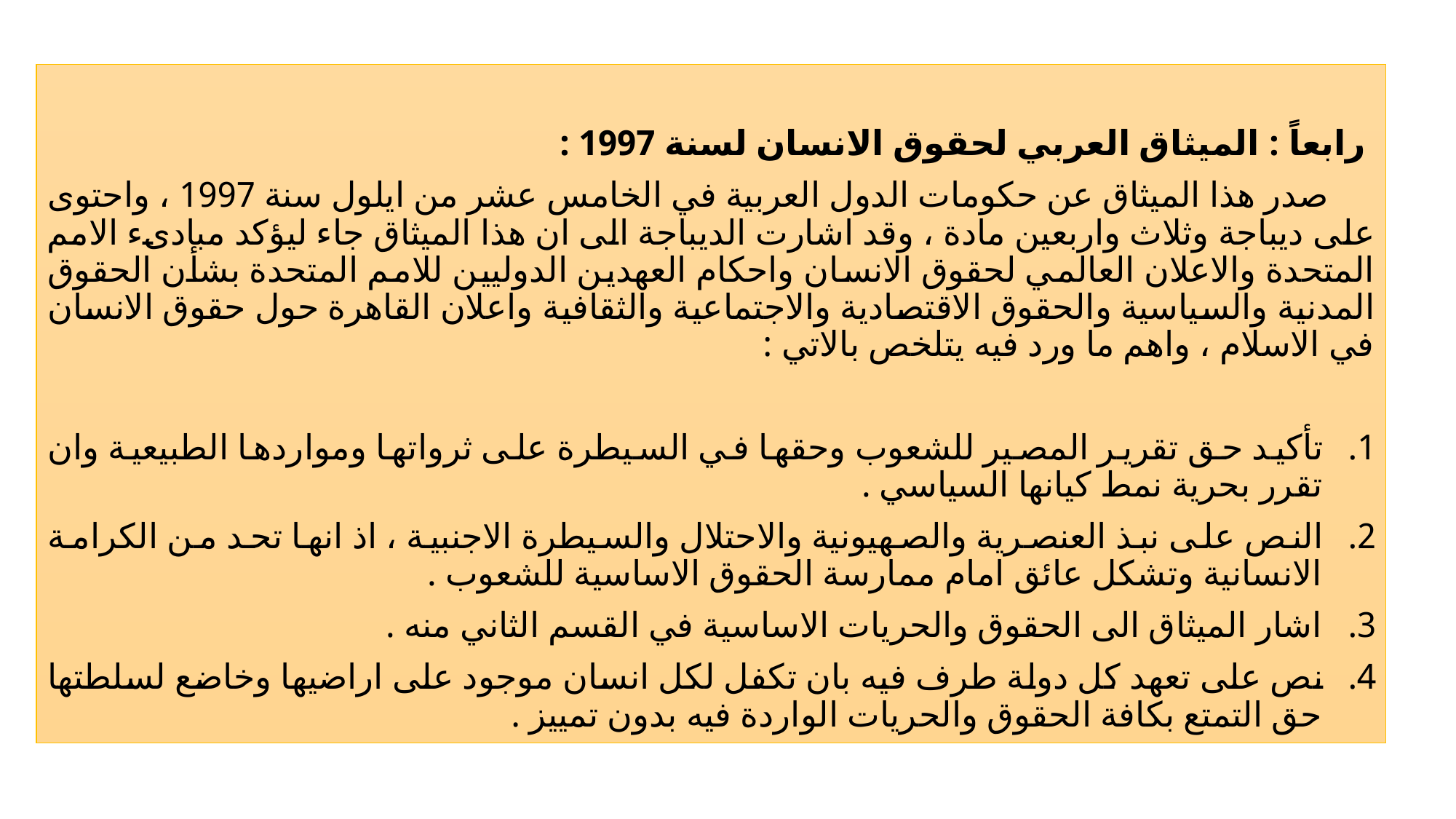

رابعاً : الميثاق العربي لحقوق الانسان لسنة 1997 :
     صدر هذا الميثاق عن حكومات الدول العربية في الخامس عشر من ايلول سنة 1997 ، واحتوى على ديباجة وثلاث واربعين مادة ، وقد اشارت الديباجة الى ان هذا الميثاق جاء ليؤكد مبادىء الامم المتحدة والاعلان العالمي لحقوق الانسان واحكام العهدين الدوليين للامم المتحدة بشأن الحقوق المدنية والسياسية والحقوق الاقتصادية والاجتماعية والثقافية واعلان القاهرة حول حقوق الانسان في الاسلام ، واهم ما ورد فيه يتلخص بالاتي :

تأكيد حق تقرير المصير للشعوب وحقها في السيطرة على ثرواتها ومواردها الطبيعية وان تقرر بحرية نمط كيانها السياسي .
النص على نبذ العنصرية والصهيونية والاحتلال والسيطرة الاجنبية ، اذ انها تحد من الكرامة الانسانية وتشكل عائق امام ممارسة الحقوق الاساسية للشعوب .
اشار الميثاق الى الحقوق والحريات الاساسية في القسم الثاني منه .
نص على تعهد كل دولة طرف فيه بان تكفل لكل انسان موجود على اراضيها وخاضع لسلطتها حق التمتع بكافة الحقوق والحريات الواردة فيه بدون تمييز .